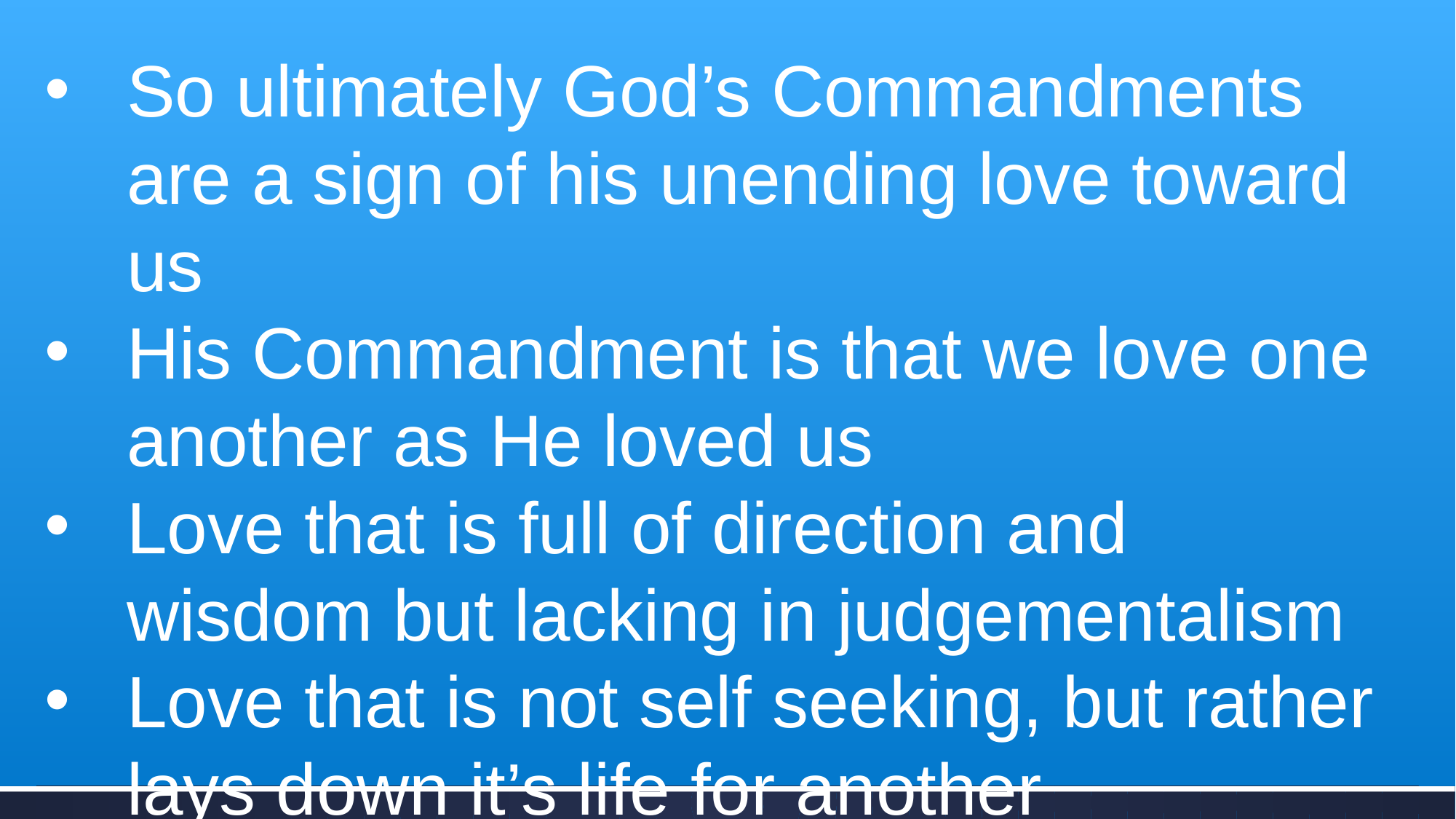

So ultimately God’s Commandments are a sign of his unending love toward us
His Commandment is that we love one another as He loved us
Love that is full of direction and wisdom but lacking in judgementalism
Love that is not self seeking, but rather lays down it’s life for another